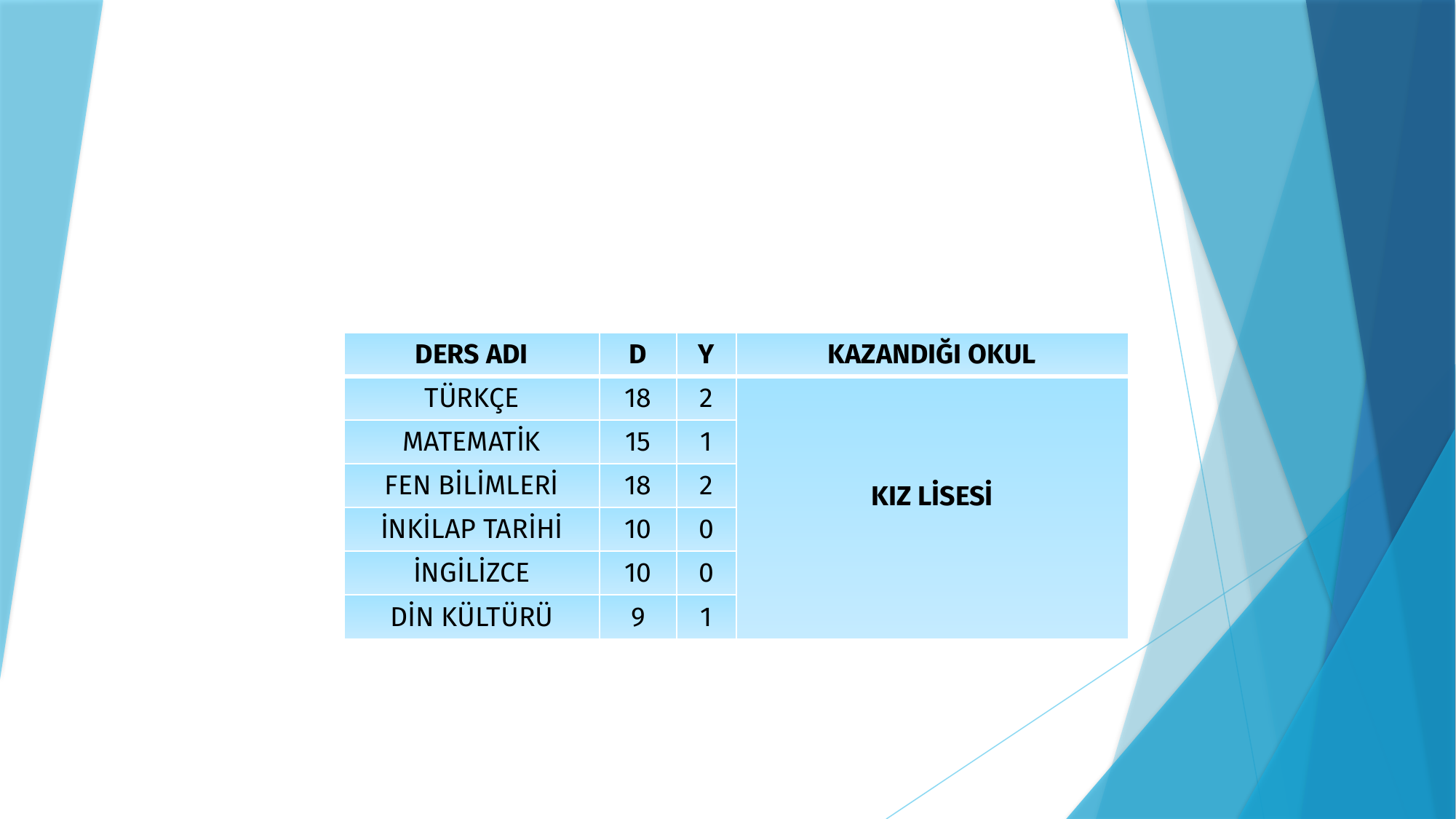

# MERKEZİ SINAV
| DERS ADI | D | Y | KAZANDIĞI OKUL |
| --- | --- | --- | --- |
| TÜRKÇE | 18 | 2 | KIZ LİSESİ |
| MATEMATİK | 15 | 1 |  |
| FEN BİLİMLERİ | 18 | 2 |  |
| İNKİLAP TARİHİ | 10 | 0 |  |
| İNGİLİZCE | 10 | 0 |  |
| DİN KÜLTÜRÜ | 9 | 1 |  |